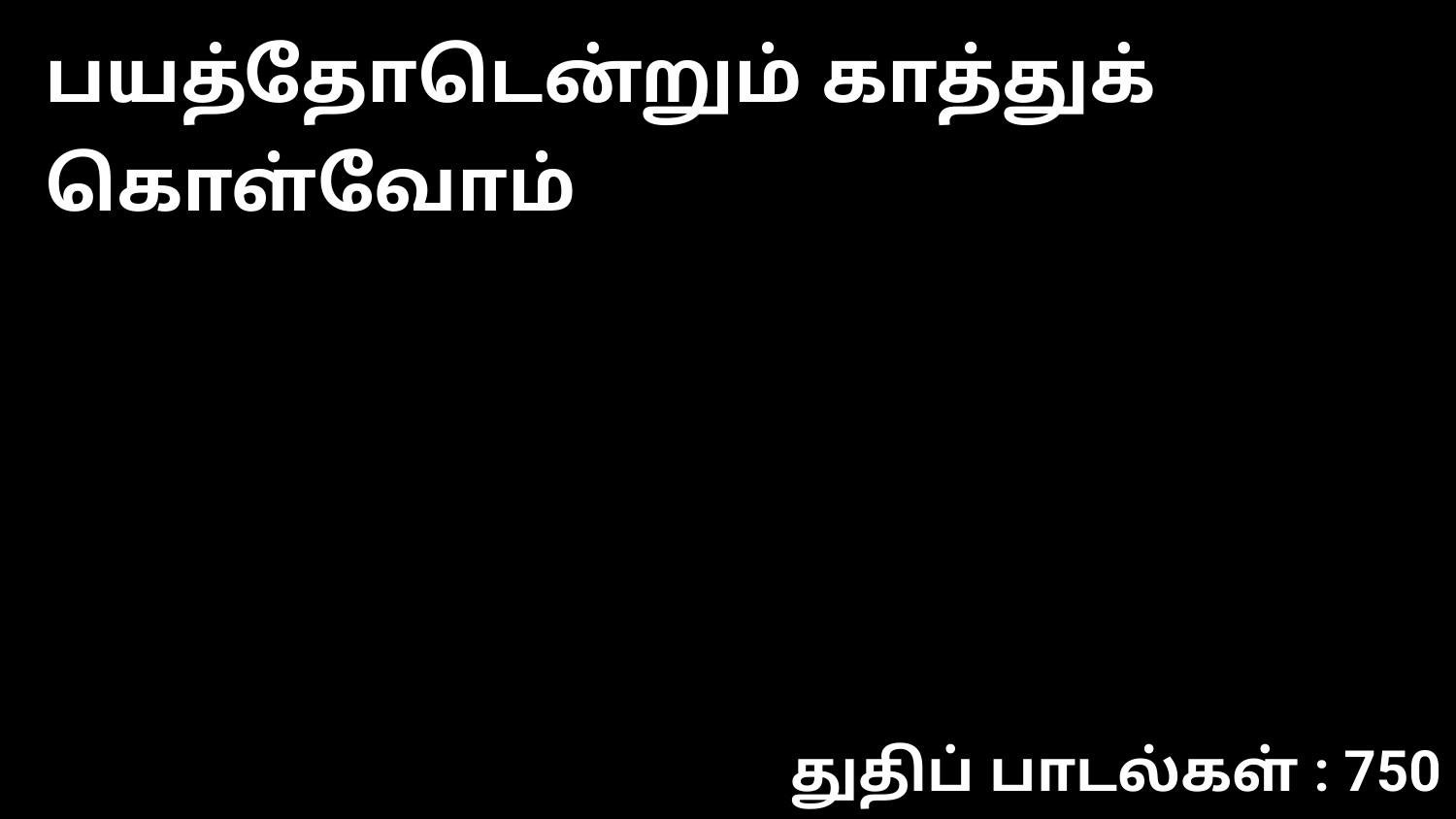

பயத்தோடென்றும் காத்துக் கொள்வோம்
துதிப் பாடல்கள் : 750